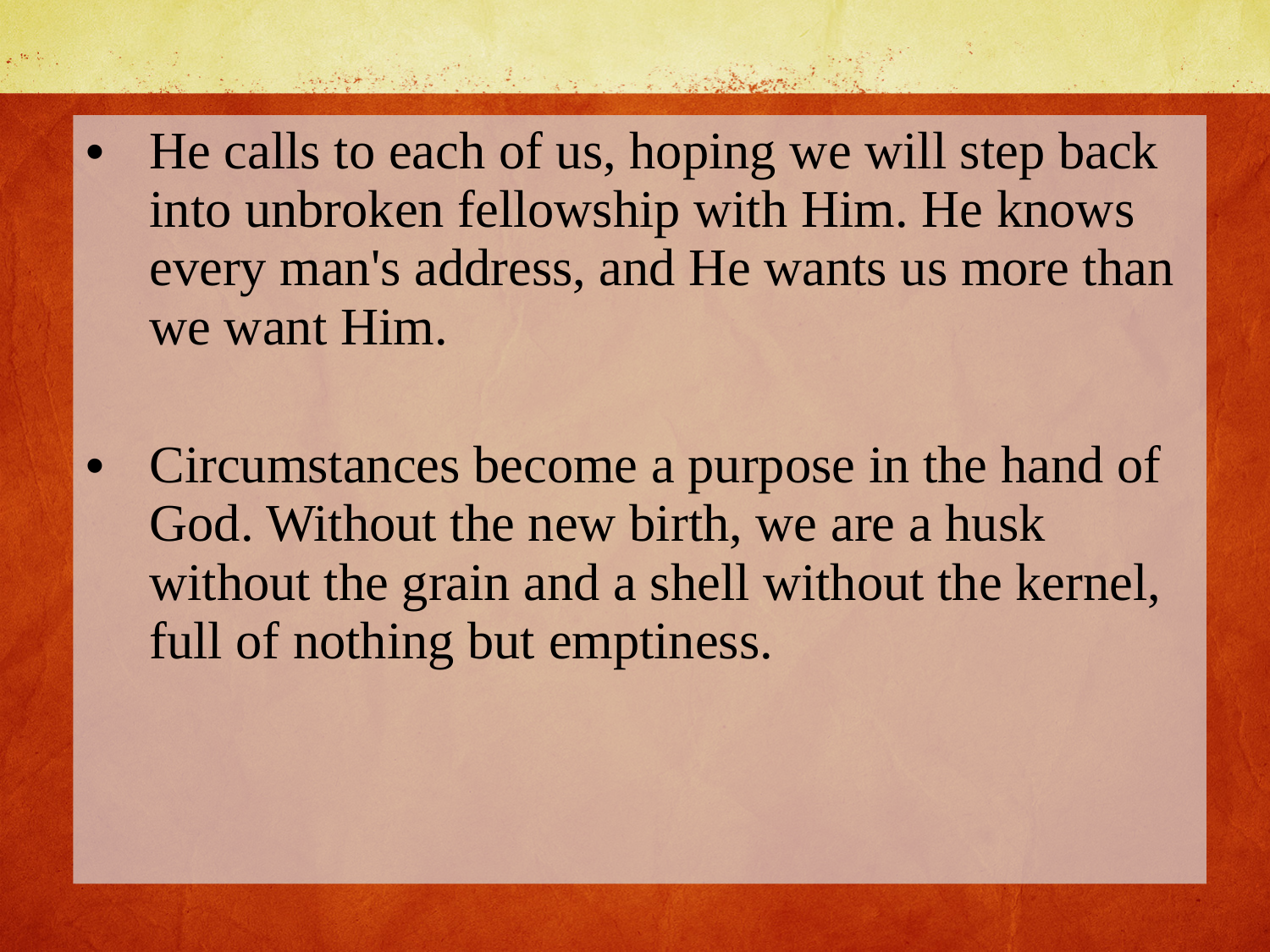

He calls to each of us, hoping we will step back into unbroken fellowship with Him. He knows every man's address, and He wants us more than we want Him.

Circumstances become a purpose in the hand of God. Without the new birth, we are a husk without the grain and a shell without the kernel, full of nothing but emptiness.